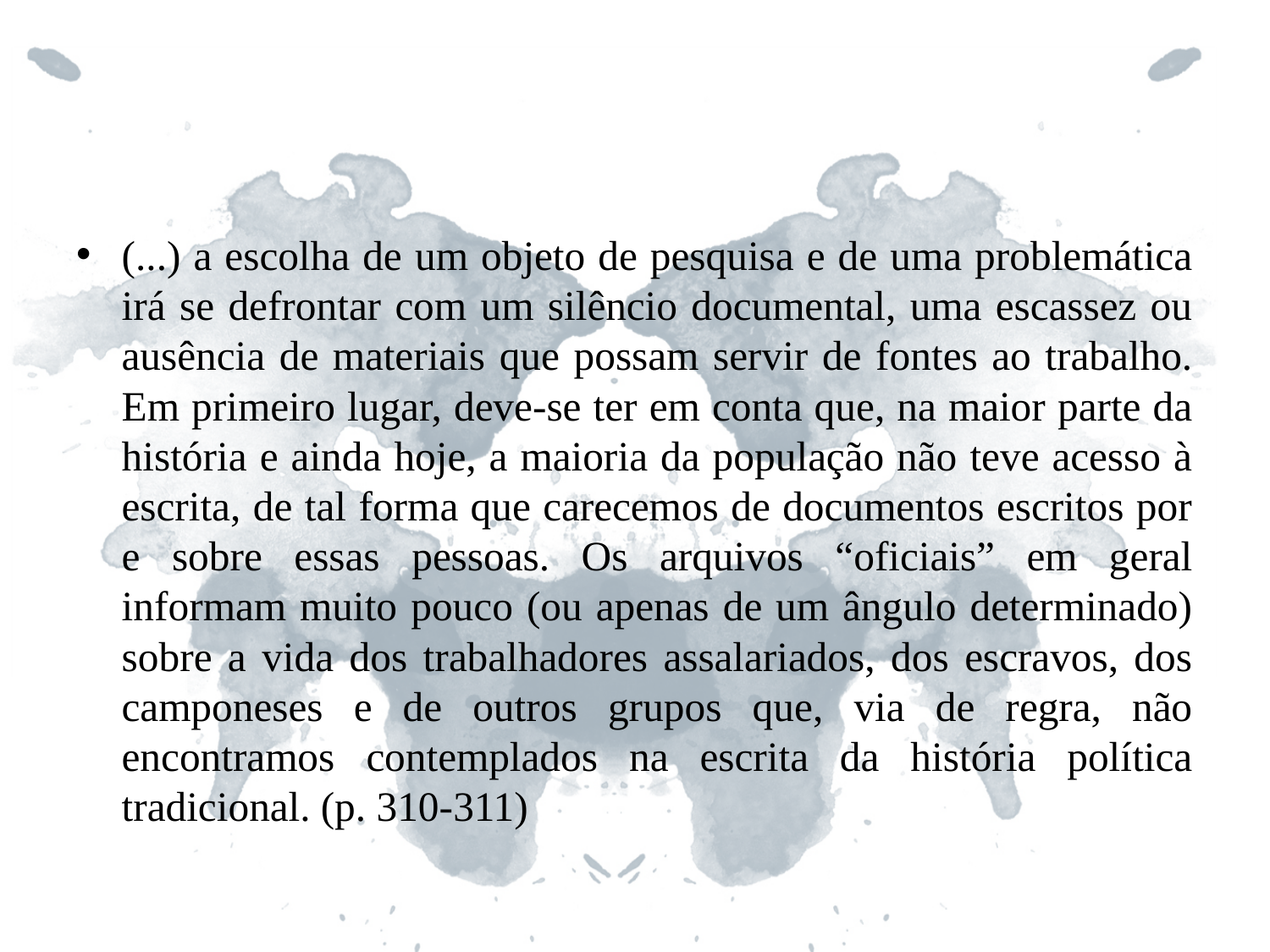

#
(...) a escolha de um objeto de pesquisa e de uma problemática irá se defrontar com um silêncio documental, uma escassez ou ausência de materiais que possam servir de fontes ao trabalho. Em primeiro lugar, deve-se ter em conta que, na maior parte da história e ainda hoje, a maioria da população não teve acesso à escrita, de tal forma que carecemos de documentos escritos por e sobre essas pessoas. Os arquivos “oficiais” em geral informam muito pouco (ou apenas de um ângulo determinado) sobre a vida dos trabalhadores assalariados, dos escravos, dos camponeses e de outros grupos que, via de regra, não encontramos contemplados na escrita da história política tradicional. (p. 310-311)